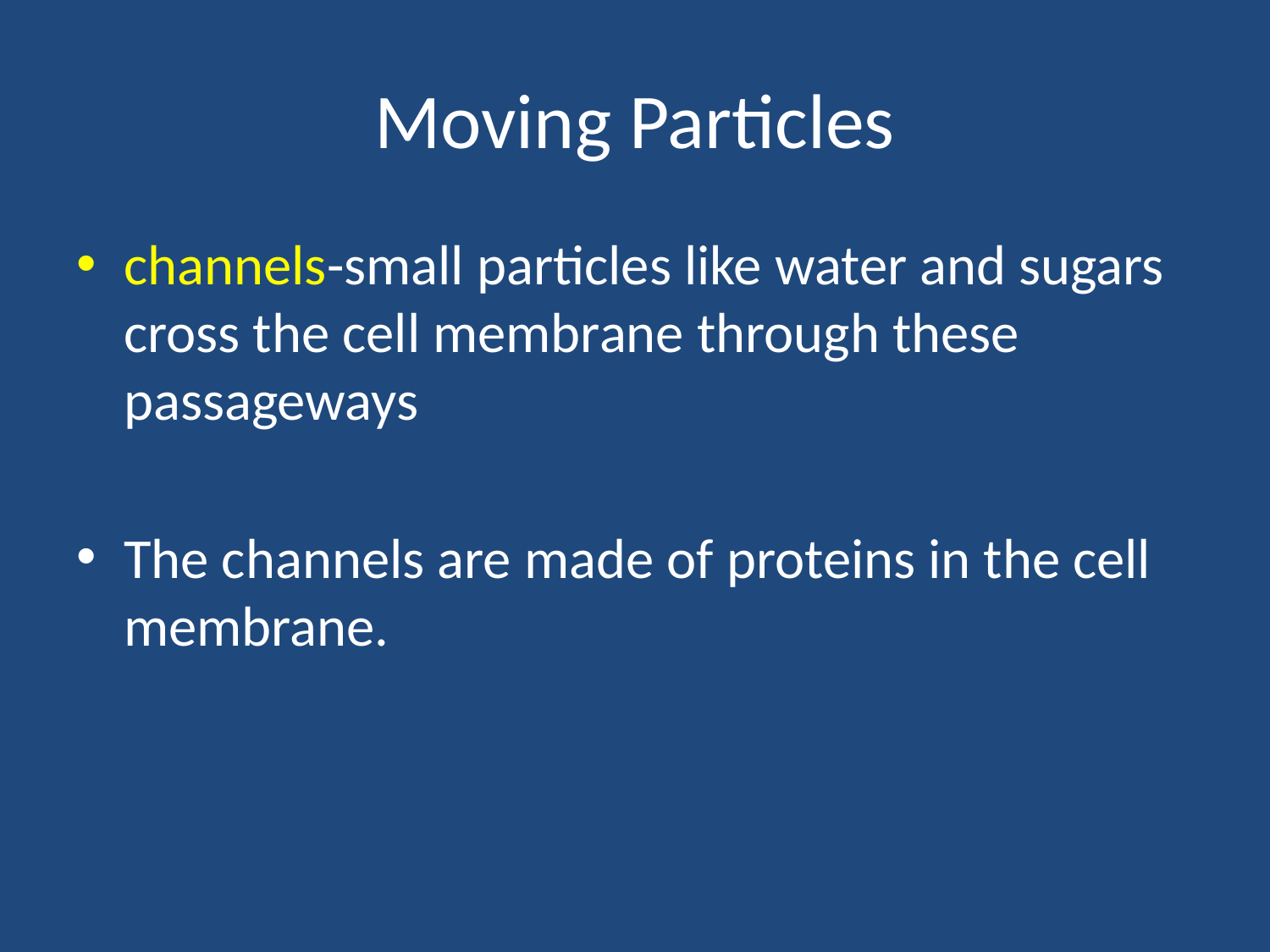

# Moving Particles
channels-small particles like water and sugars cross the cell membrane through these passageways

The channels are made of proteins in the cell membrane.